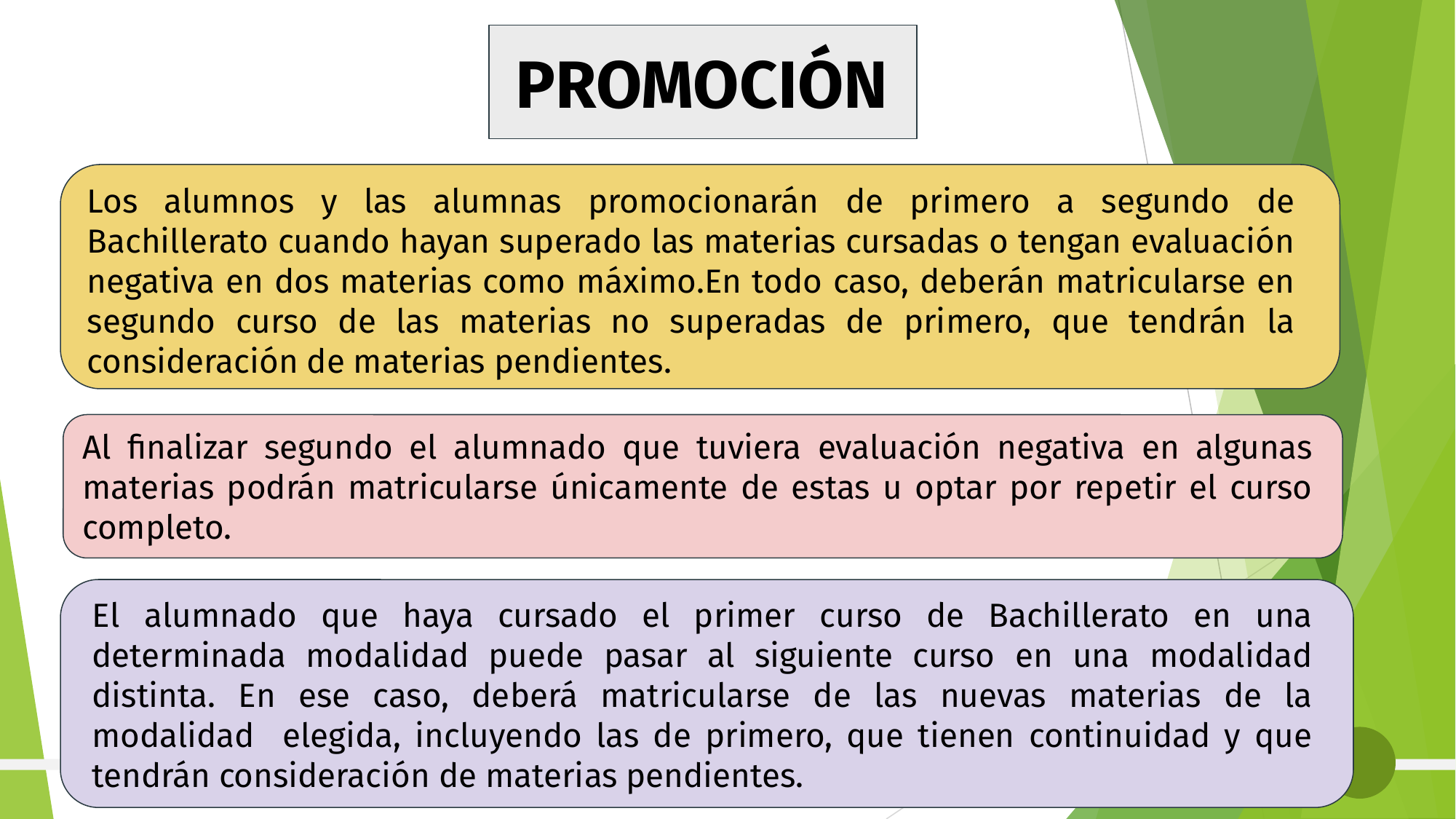

PROMOCIÓN

Los alumnos y las alumnas promocionarán de primero a segundo de Bachillerato cuando hayan superado las materias cursadas o tengan evaluación negativa en dos materias como máximo.En todo caso, deberán matricularse en segundo curso de las materias no superadas de primero, que tendrán la consideración de materias pendientes.

Al finalizar segundo el alumnado que tuviera evaluación negativa en algunas materias podrán matricularse únicamente de estas u optar por repetir el curso completo.

El alumnado que haya cursado el primer curso de Bachillerato en una determinada modalidad puede pasar al siguiente curso en una modalidad distinta. En ese caso, deberá matricularse de las nuevas materias de la modalidad  elegida, incluyendo las de primero, que tienen continuidad y que tendrán consideración de materias pendientes.